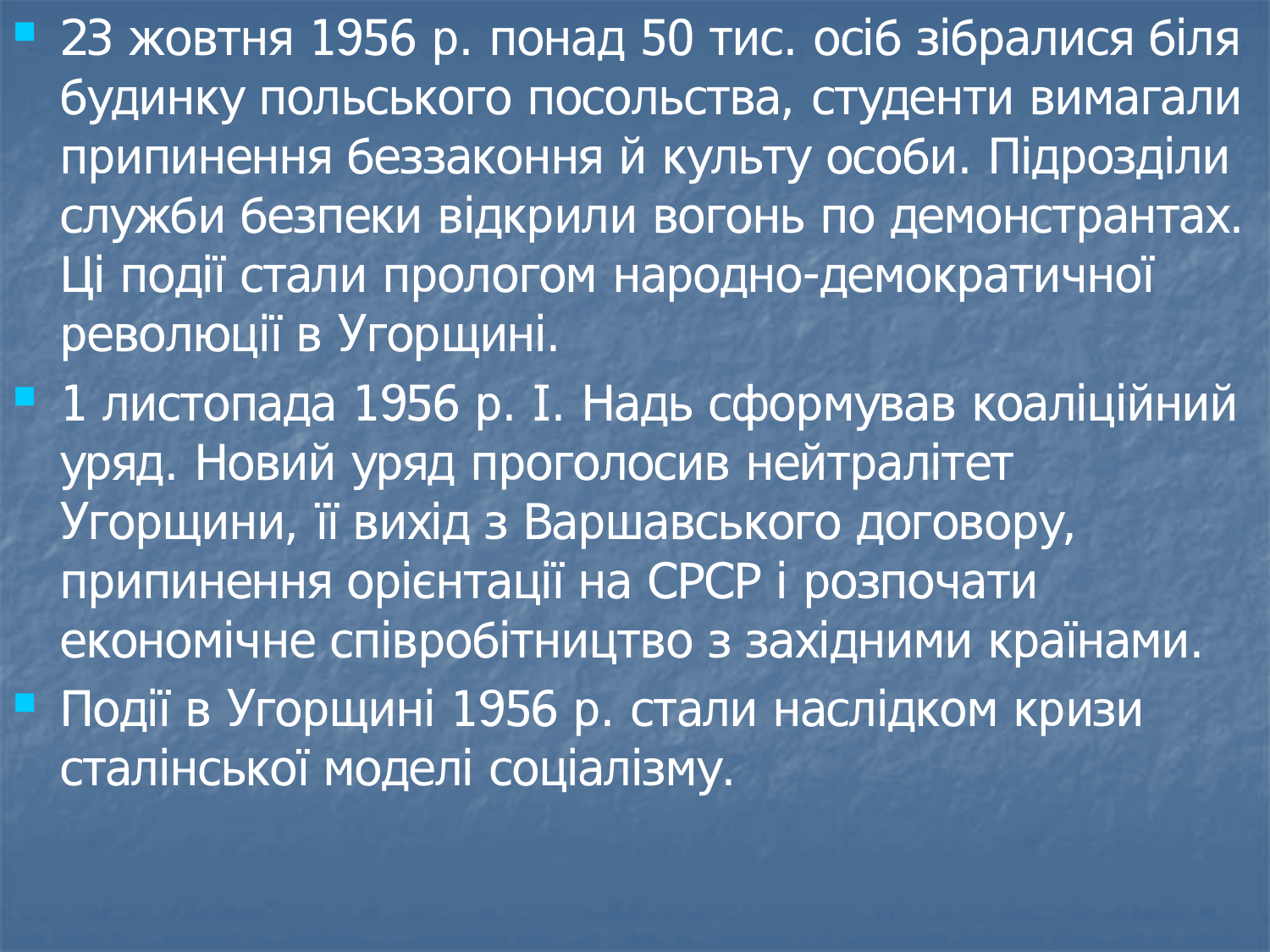

23 жовтня 1956 р. понад 50 тис. осіб зібралися біля будинку польського посольства, студенти вимагали припинення беззаконня й культу особи. Підрозділи служби безпеки відкрили вогонь по демонстрантах. Ці події стали прологом народно-демократичної революції в Угорщині.
1 листопада 1956 р. І. Надь сформував коаліційний уряд. Новий уряд проголосив нейтралітет Угорщини, її вихід з Варшавського договору, припинення орієнтації на СРСР і розпочати економічне співробітництво з західними країнами.
Події в Угорщині 1956 р. стали наслідком кризи сталінської моделі соціалізму.